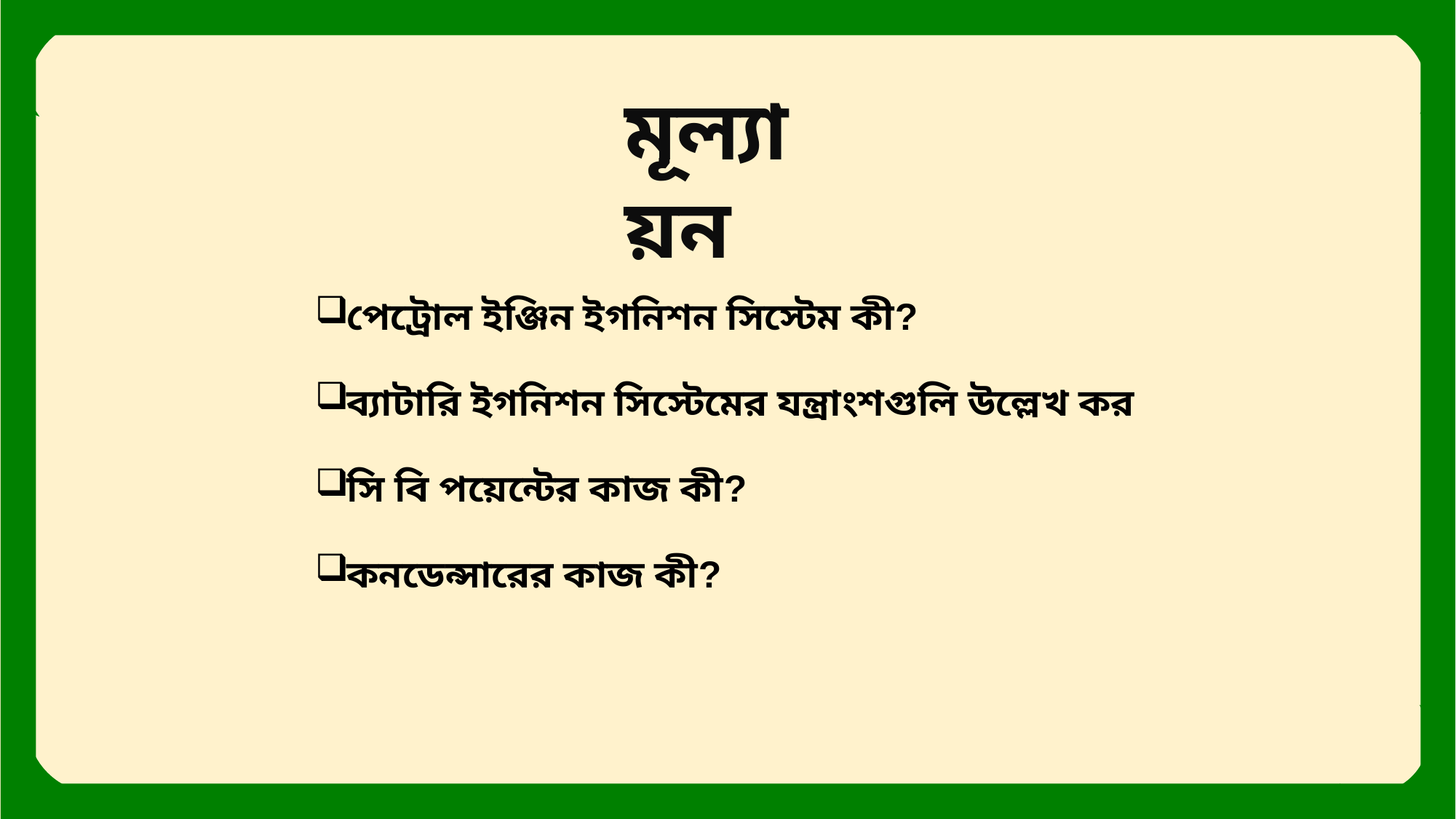

মূল্যায়ন
 পেট্রোল ইঞ্জিন ইগনিশন সিস্টেম কী?
 ব্যাটারি ইগনিশন সিস্টেমের যন্ত্রাংশগুলি উল্লেখ কর
 সি বি পয়েন্টের কাজ কী?
 কনডেন্সারের কাজ কী?